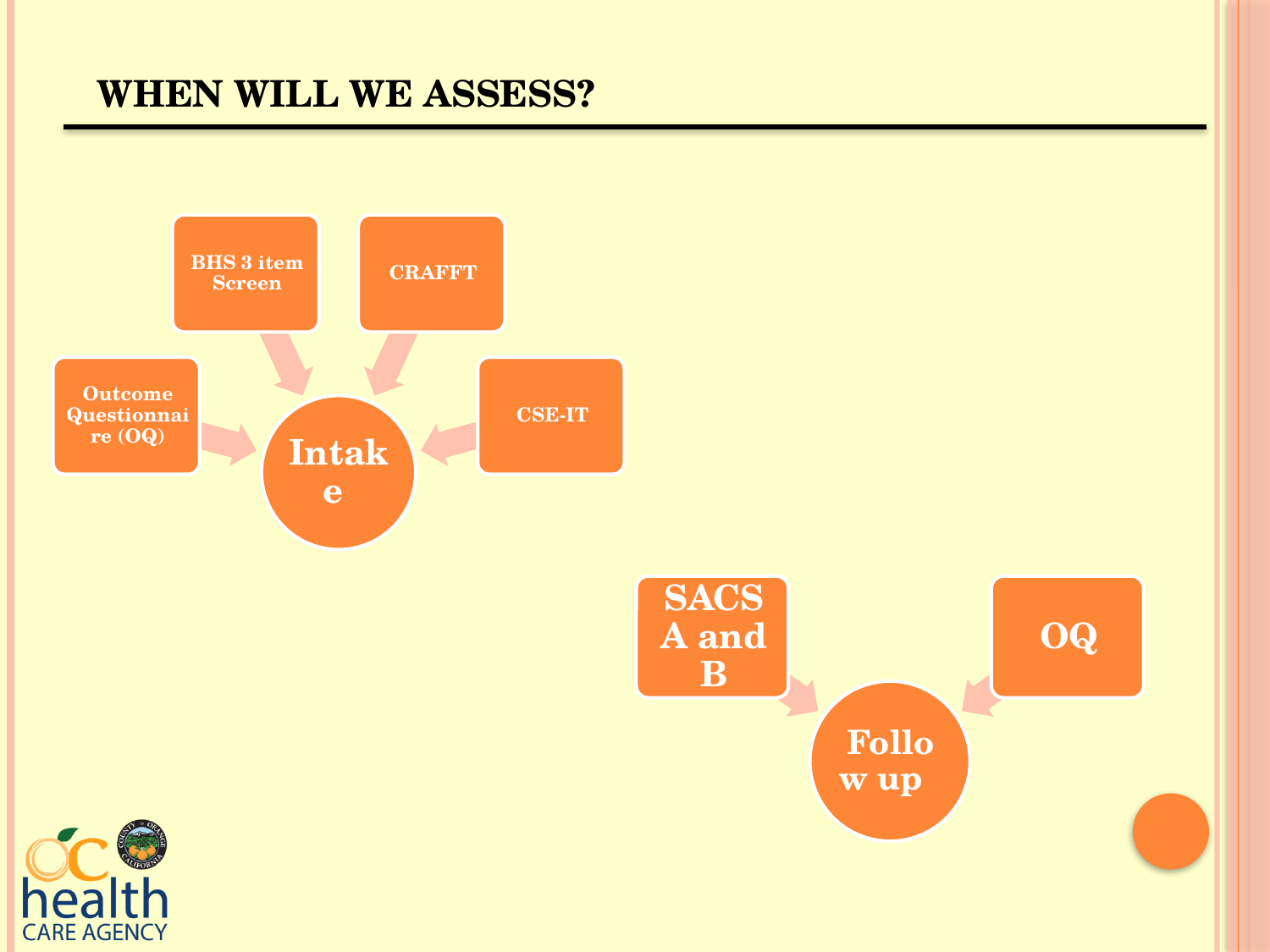

# When will we assess?
Intake
Outcome Questionnaire (OQ)
BHS 3 item Screen
CRAFFT
CSE-IT
Follow up
SACS A and B
OQ